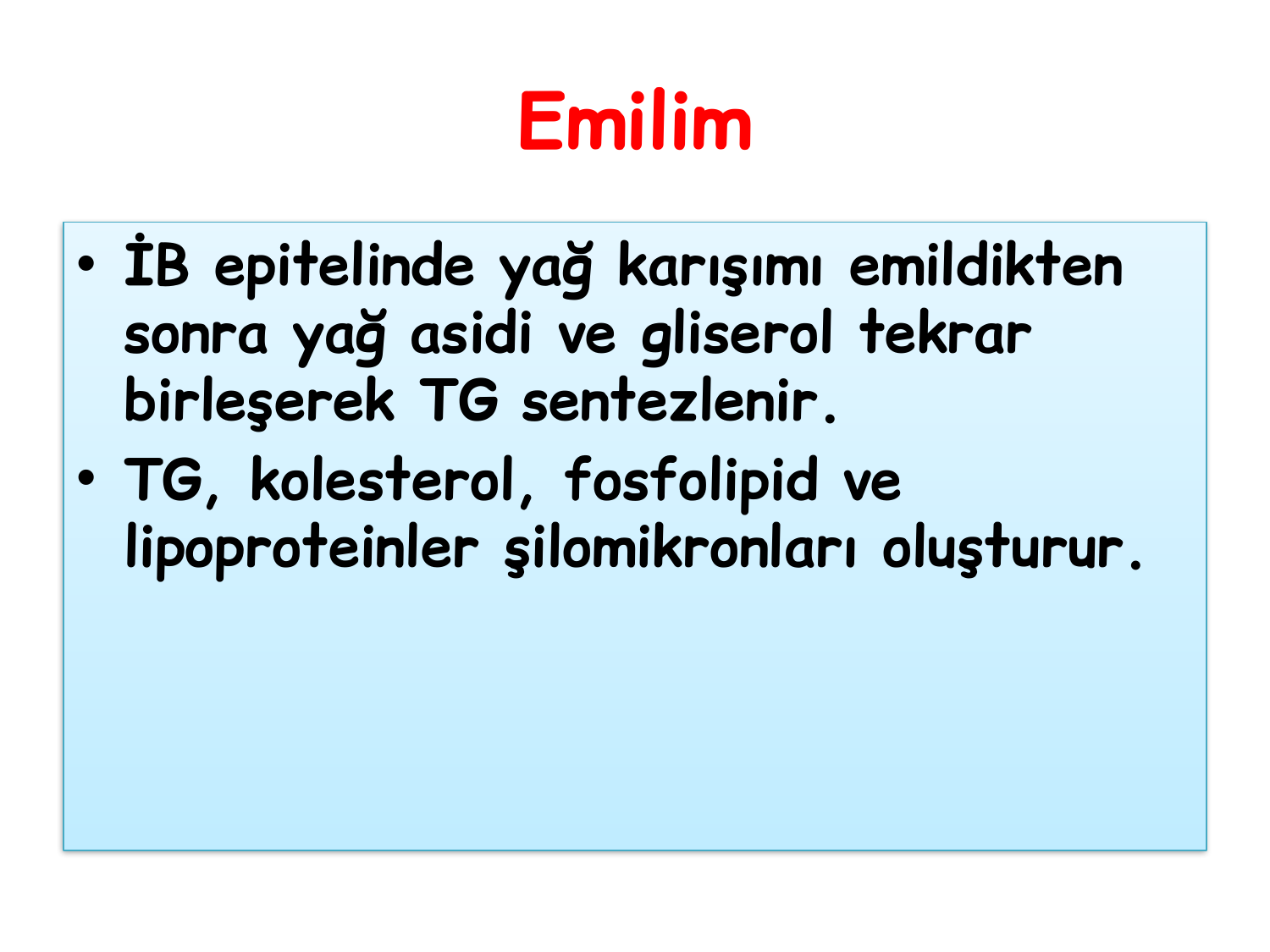

# Emilim
İB epitelinde yağ karışımı emildikten sonra yağ asidi ve gliserol tekrar birleşerek TG sentezlenir.
TG, kolesterol, fosfolipid ve lipoproteinler şilomikronları oluşturur.